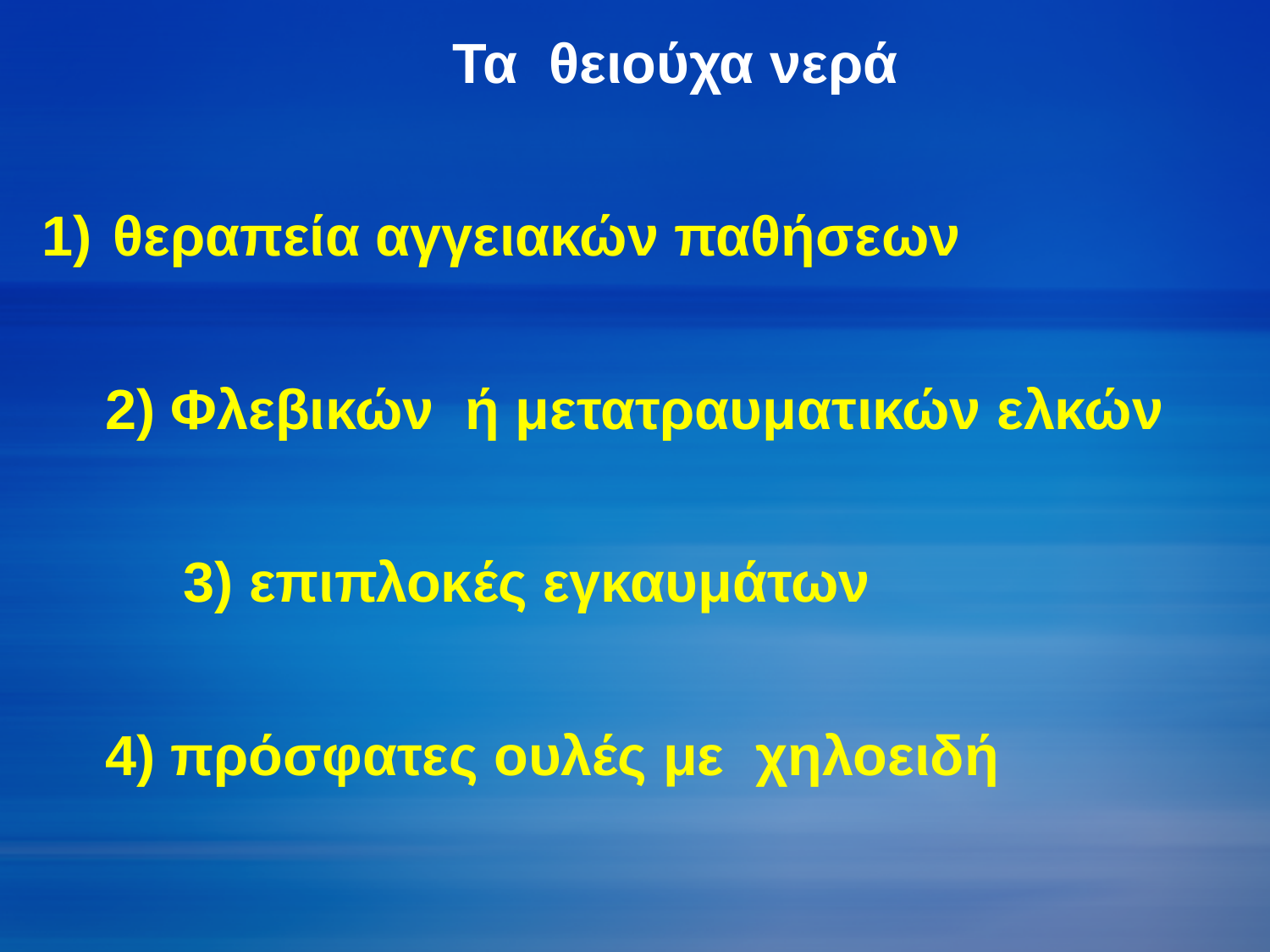

Τα  θειούχα νερά

θεραπεία αγγειακών παθήσεων

2) Φλεβικών  ή μετατραυματικών ελκών

     3) επιπλοκές εγκαυμάτων

4) πρόσφατες ουλές με  χηλοειδή